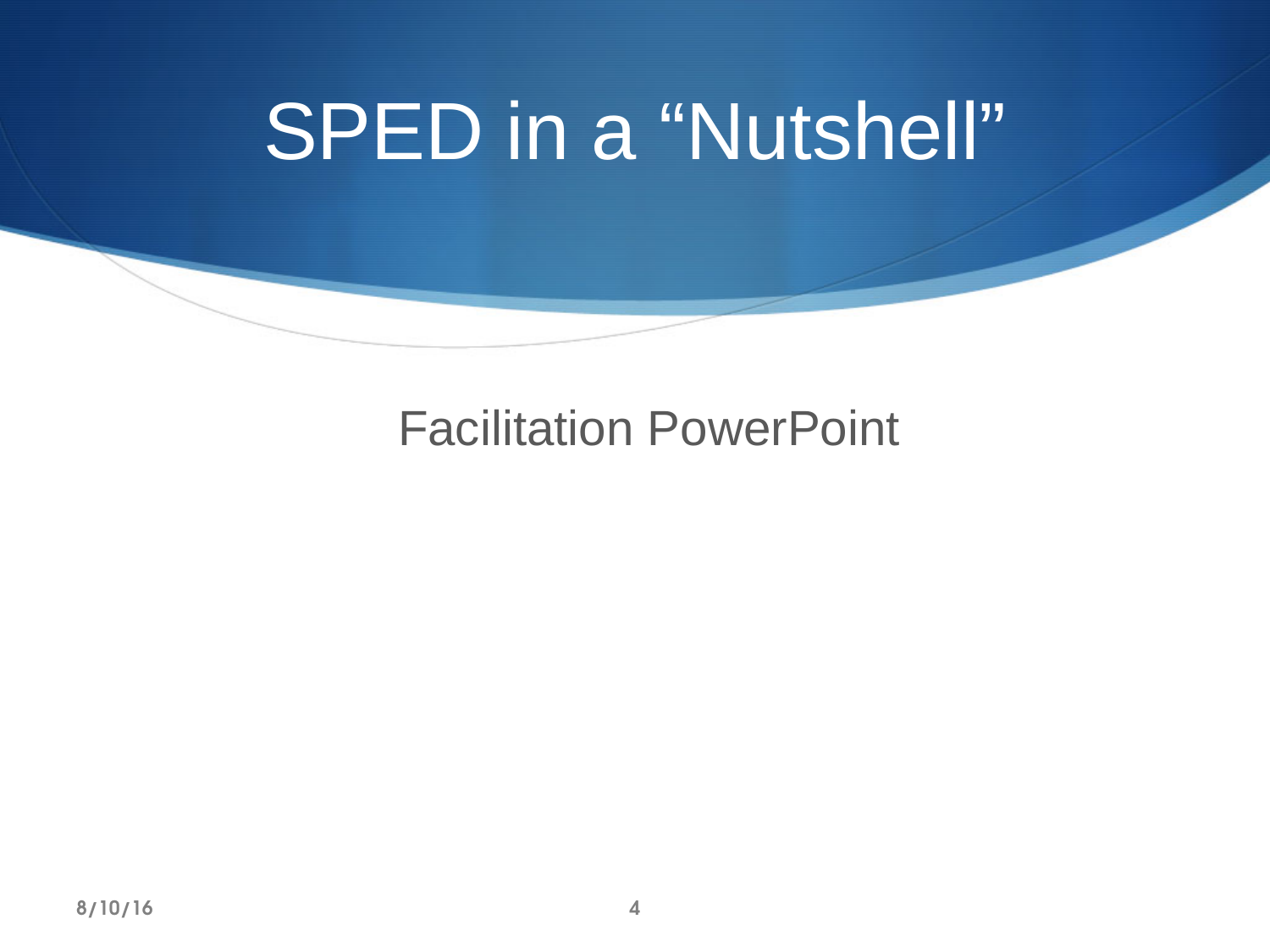

# SPED in a “Nutshell”

Facilitation PowerPoint
8/10/16
4